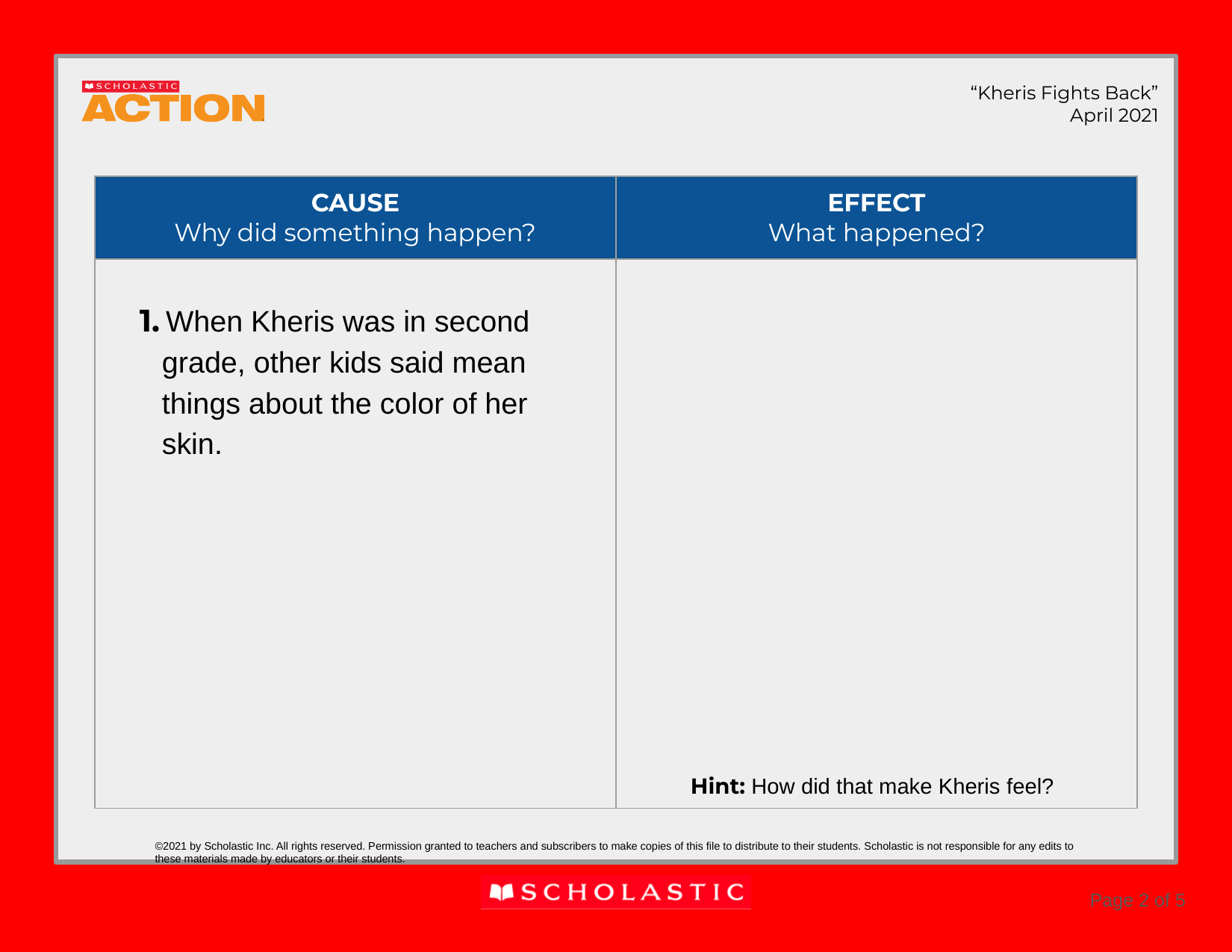

| CAUSE Why did something happen? | EFFECT What happened? |
| --- | --- |
|  |  |

Page 2 of 5